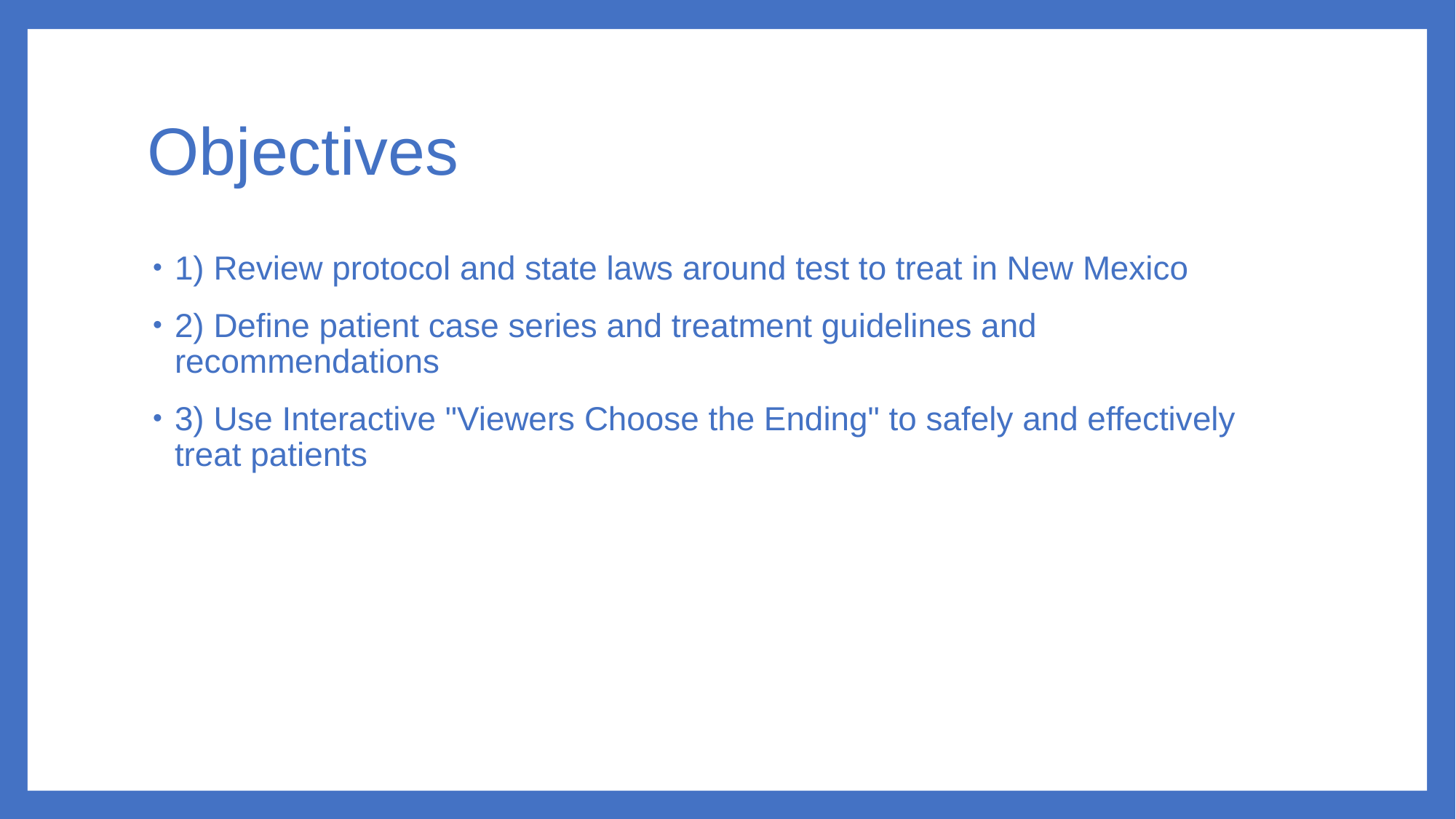

# Objectives
1) Review protocol and state laws around test to treat in New Mexico
2) Define patient case series and treatment guidelines and recommendations
3) Use Interactive "Viewers Choose the Ending" to safely and effectively treat patients